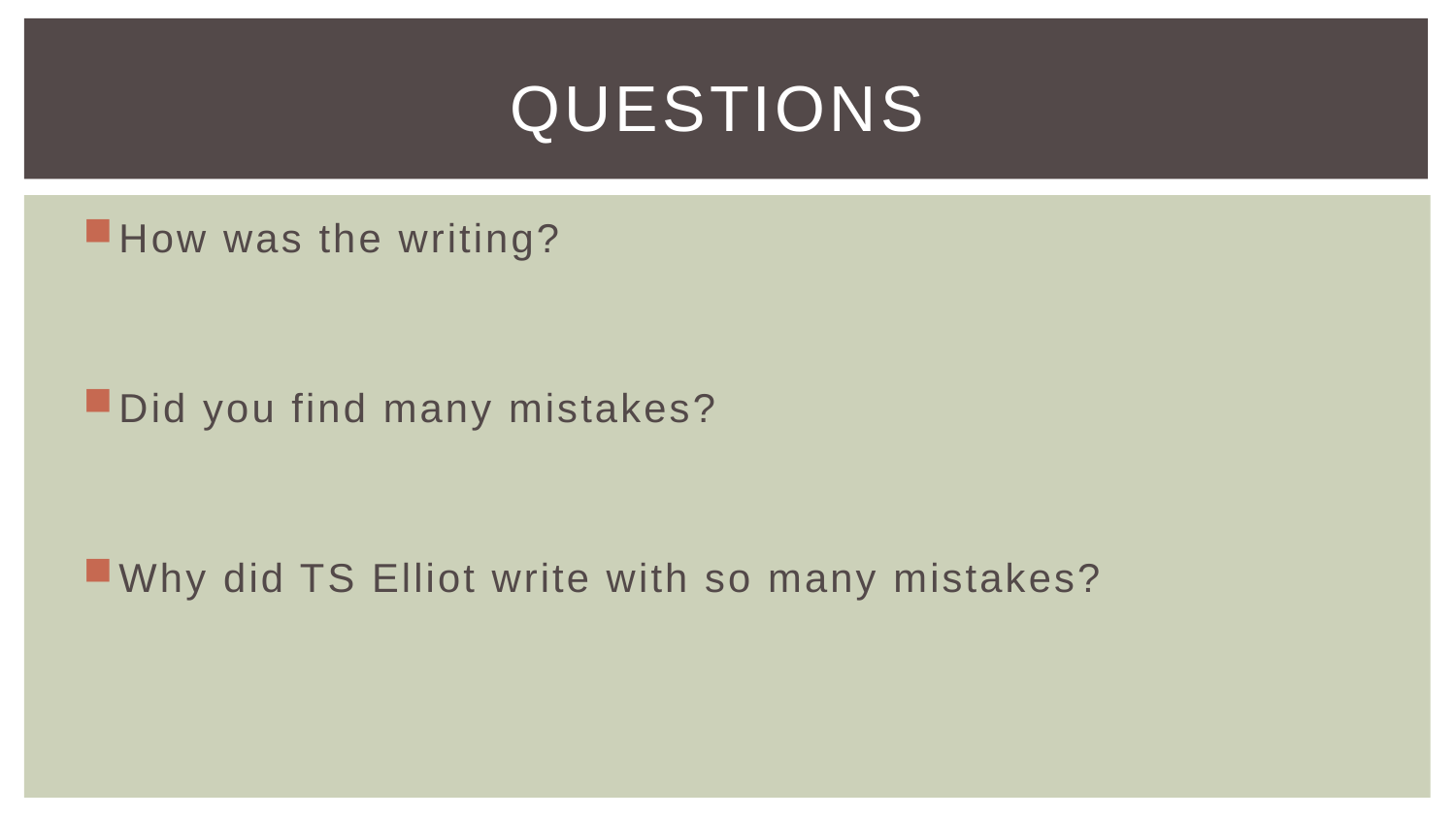

# Questions
How was the writing?

Did you find many mistakes?

Why did TS Elliot write with so many mistakes?